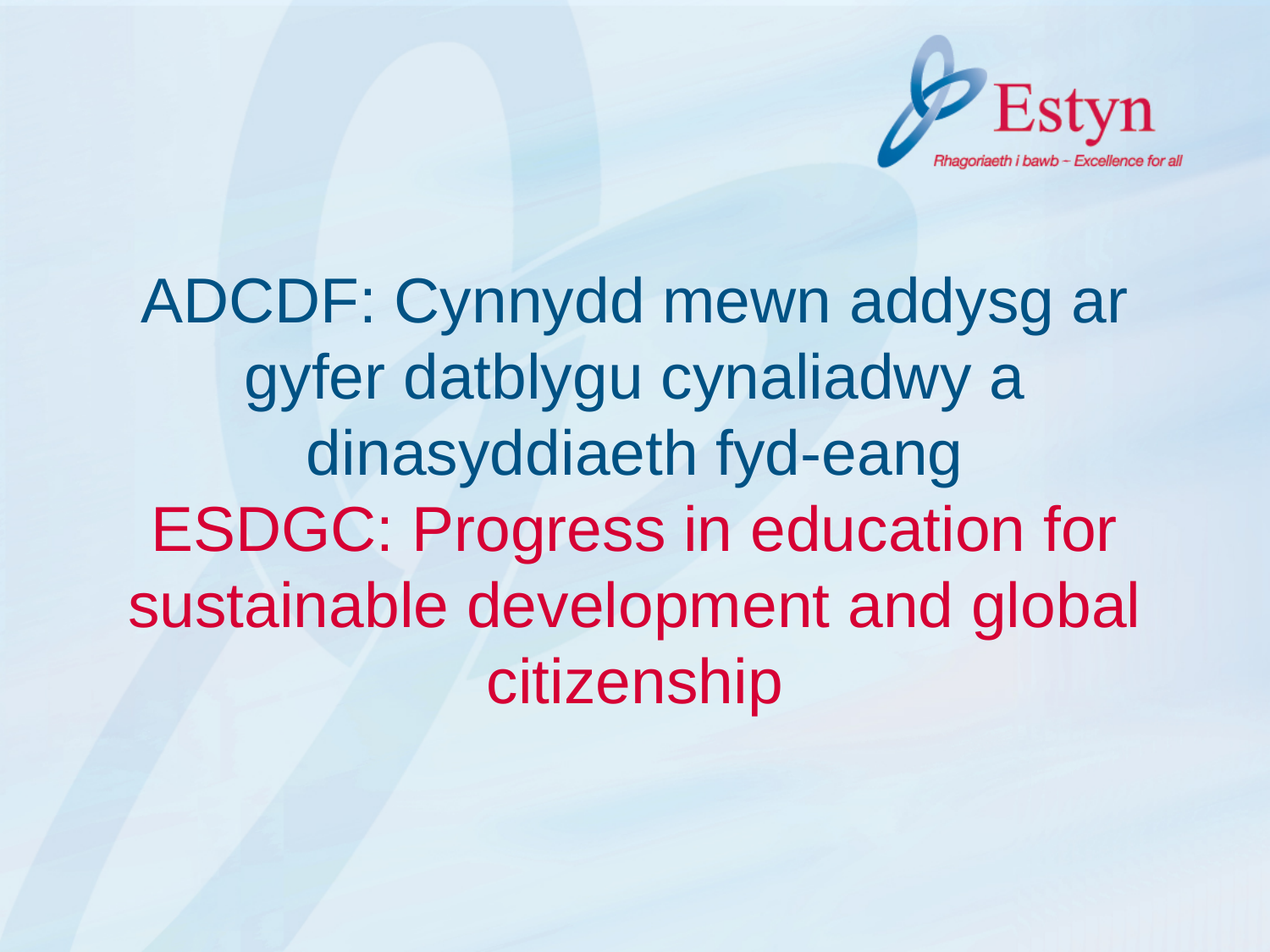

# ADCDF: Cynnydd mewn addysg ar gyfer datblygu cynaliadwy a dinasyddiaeth fyd-eang ESDGC: Progress in education for sustainable development and global citizenship